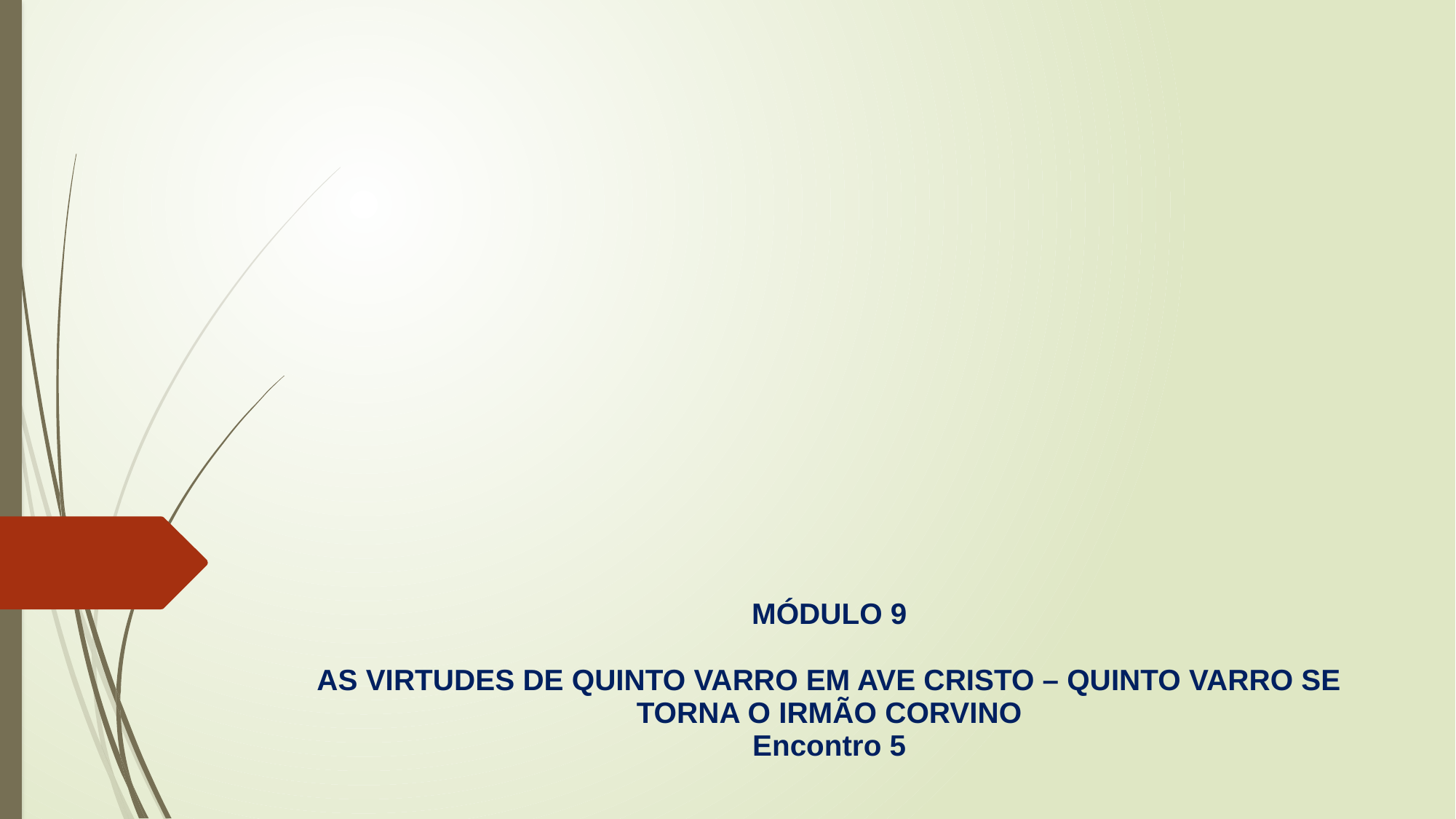

# MÓDULO 9 AS VIRTUDES DE QUINTO VARRO EM AVE CRISTO – QUINTO VARRO SE TORNA O IRMÃO CORVINO Encontro 5